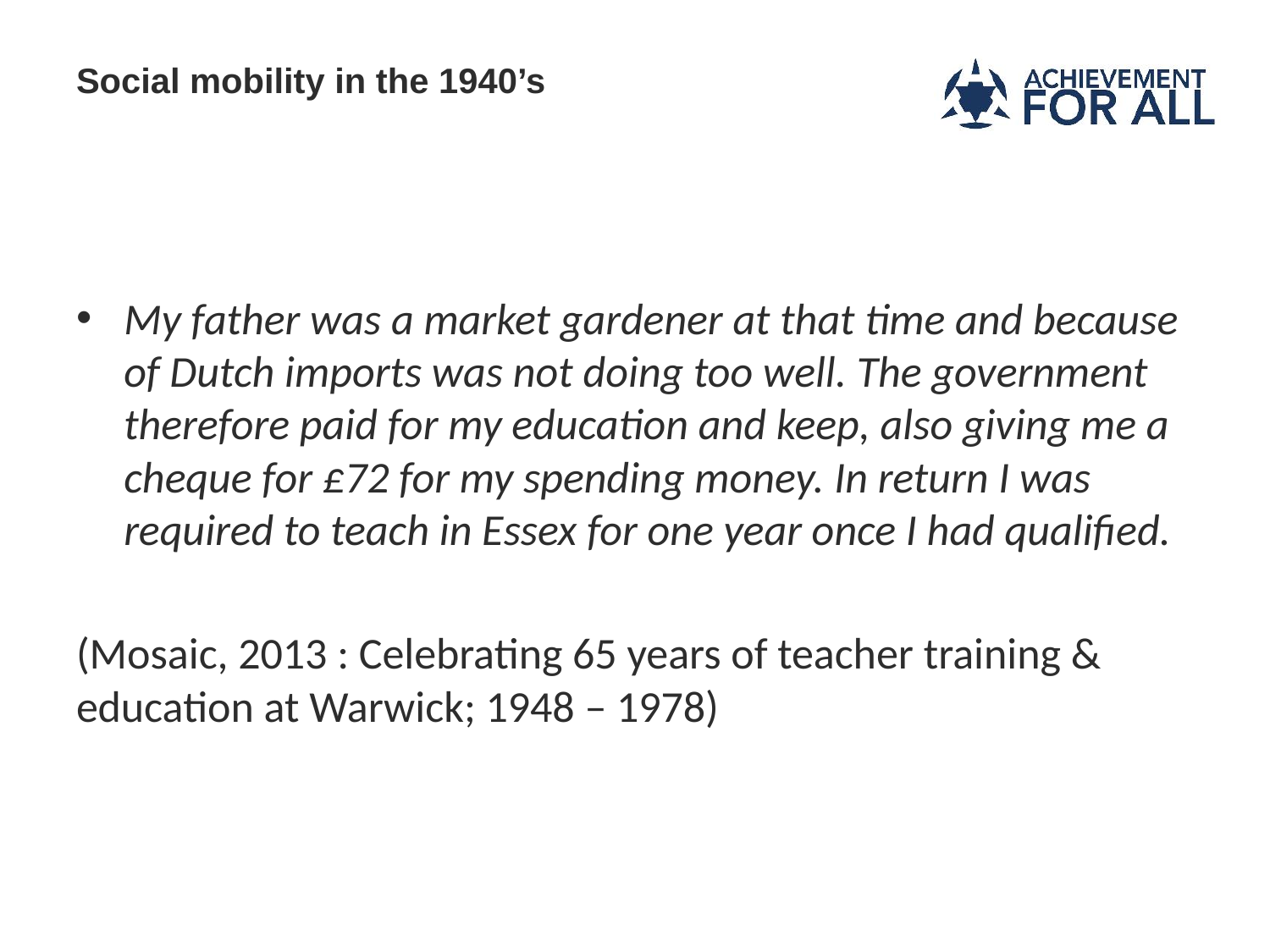

# Social mobility in the 1940’s

My father was a market gardener at that time and because of Dutch imports was not doing too well. The government therefore paid for my education and keep, also giving me a cheque for £72 for my spending money. In return I was required to teach in Essex for one year once I had qualified.

(Mosaic, 2013 : Celebrating 65 years of teacher training & education at Warwick; 1948 – 1978)